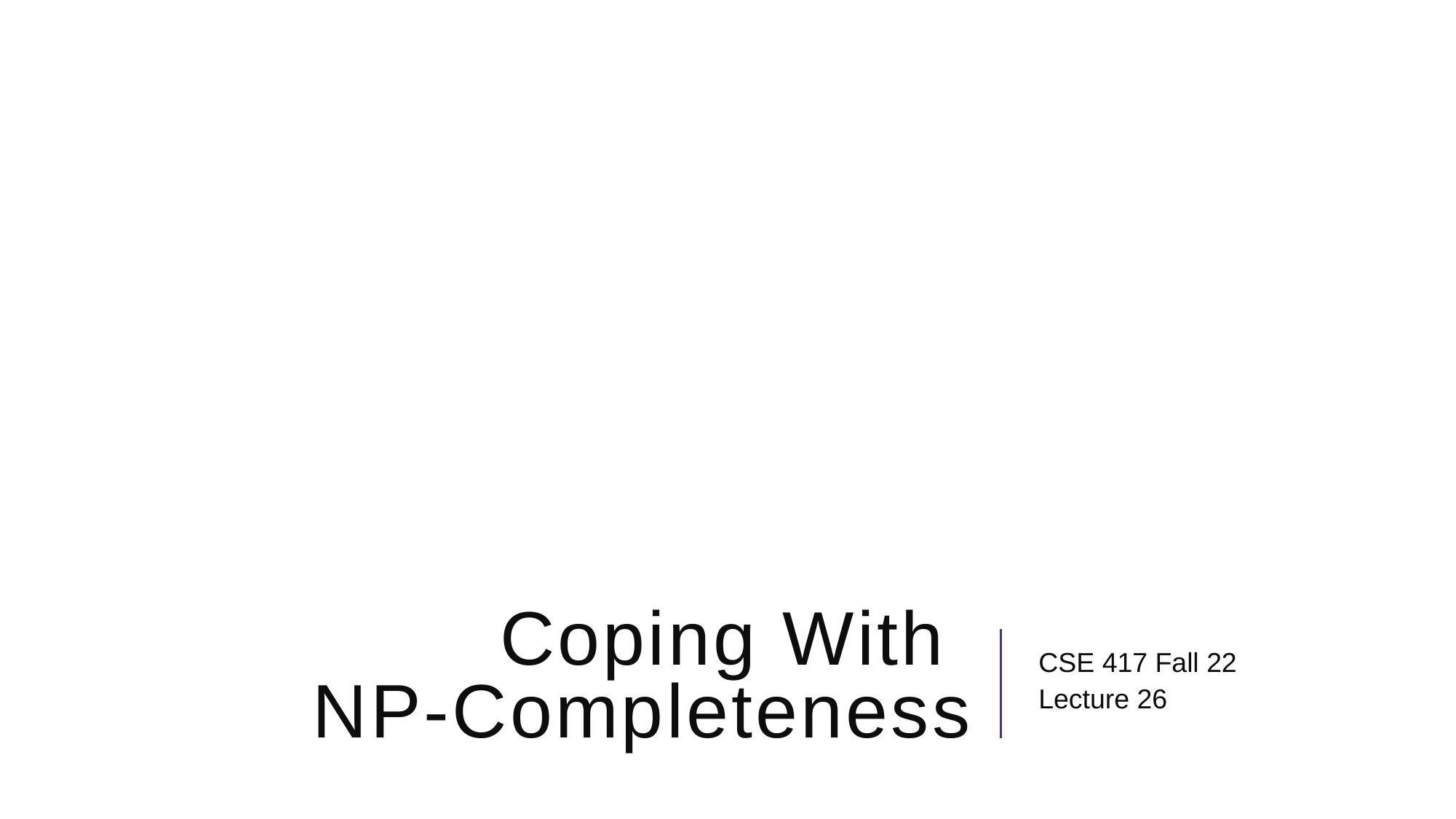

# Coping With NP-Completeness
CSE 417 Fall 22
Lecture 26